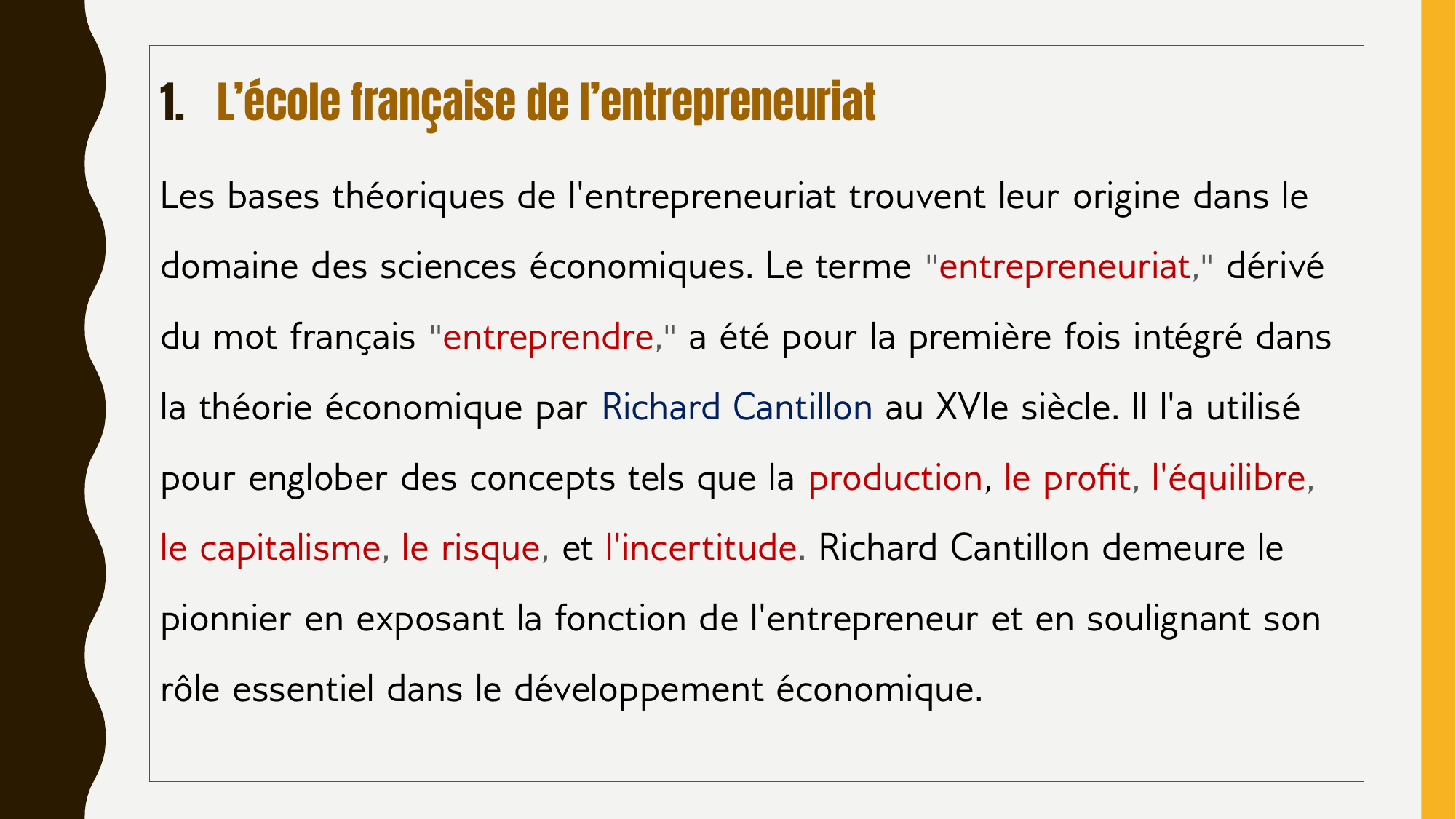

L’école française de l’entrepreneuriat
Les bases théoriques de l'entrepreneuriat trouvent leur origine dans le domaine des sciences économiques. Le terme "entrepreneuriat," dérivé du mot français "entreprendre," a été pour la première fois intégré dans la théorie économique par Richard Cantillon au XVIe siècle. Il l'a utilisé pour englober des concepts tels que la production, le profit, l'équilibre, le capitalisme, le risque, et l'incertitude. Richard Cantillon demeure le pionnier en exposant la fonction de l'entrepreneur et en soulignant son rôle essentiel dans le développement économique.